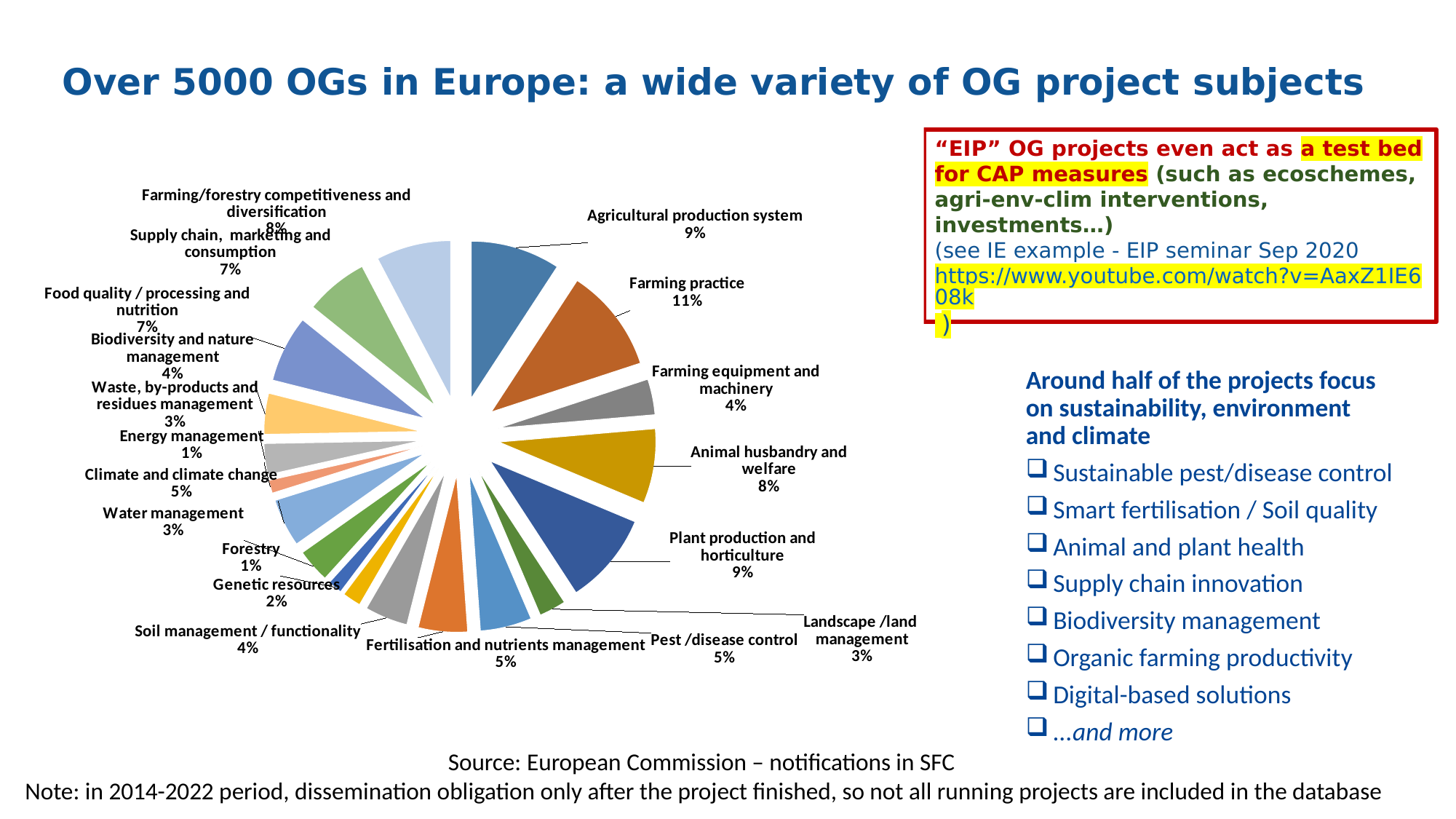

Over 5000 OGs in Europe: a wide variety of OG project subjects

### Chart

| Category |  |
|---|---|
| Agricultural production system | 1055.0 |
| Farming practice | 1230.0 |
| Farming equipment and machinery | 421.0 |
| Animal husbandry and welfare | 878.0 |
| Plant production and horticulture | 1086.0 |
| Landscape /land  management | 317.0 |
| Pest /disease control | 607.0 |
| Fertilisation and nutrients management | 580.0 |
| Soil management / functionality | 507.0 |
| Genetic resources | 218.0 |
| Forestry | 169.0 |
| Water management | 397.0 |
| Climate and climate change | 566.0 |
| Energy management | 154.0 |
| Waste, by-products and residues management | 366.0 |
| Biodiversity and nature management | 483.0 |
| Food quality / processing and nutrition | 787.0 |
| Supply chain,  marketing and consumption | 745.0 |
| Farming/forestry competitiveness and diversification | 881.0 |
“EIP” OG projects even act as a test bed for CAP measures (such as ecoschemes, agri-env-clim interventions, investments…)
(see IE example - EIP seminar Sep 2020
https://www.youtube.com/watch?v=AaxZ1IE608k )

Around half of the projects focus on sustainability, environment and climate
Sustainable pest/disease control
Smart fertilisation / Soil quality
Animal and plant health
Supply chain innovation
Biodiversity management
Organic farming productivity
Digital-based solutions
...and more
Source: European Commission – notifications in SFC
Note: in 2014-2022 period, dissemination obligation only after the project finished, so not all running projects are included in the database